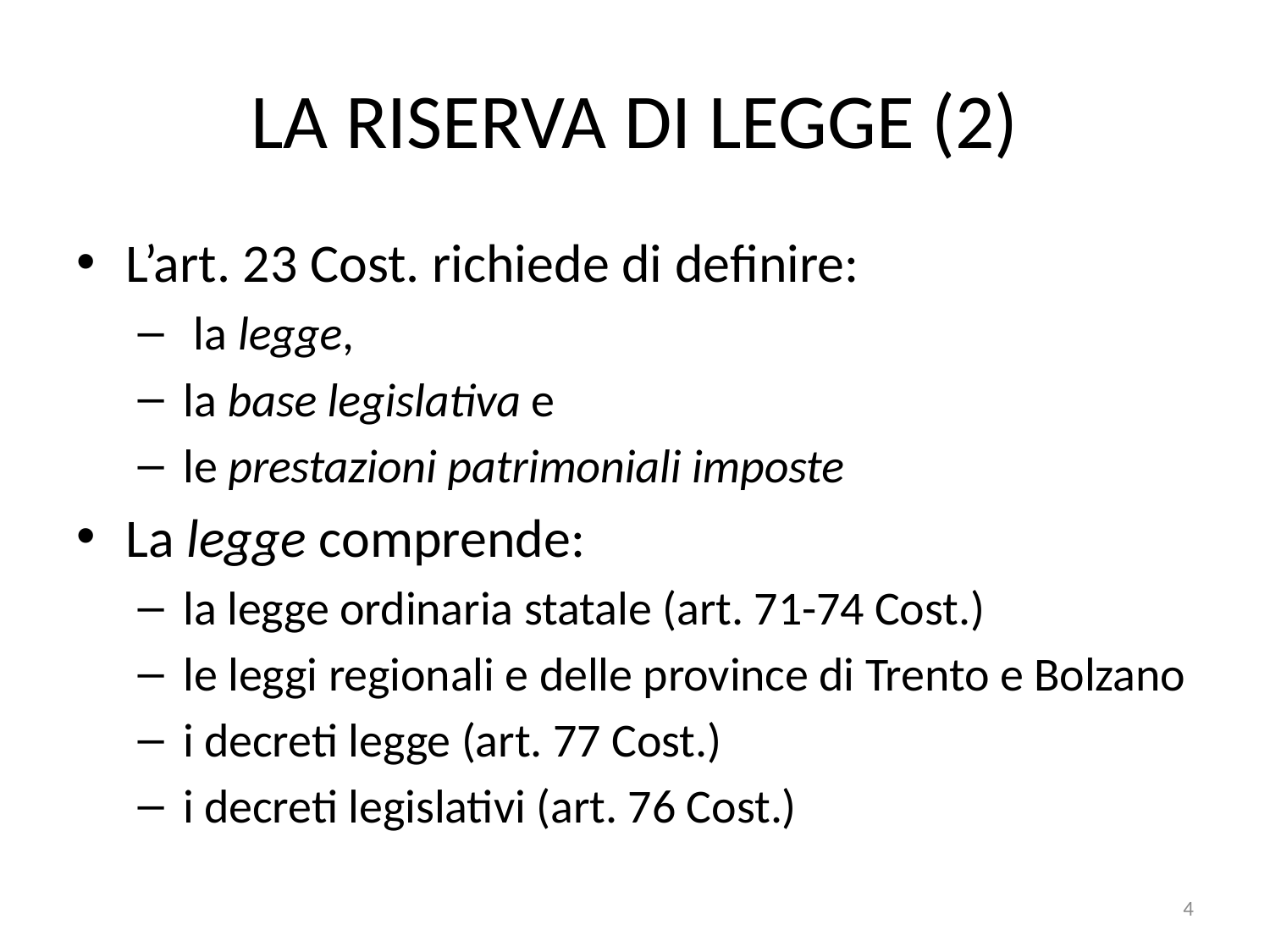

# La riserva di legge (2)
L’art. 23 Cost. richiede di definire:
 la legge,
la base legislativa e
le prestazioni patrimoniali imposte
La legge comprende:
la legge ordinaria statale (art. 71-74 Cost.)
le leggi regionali e delle province di Trento e Bolzano
i decreti legge (art. 77 Cost.)
i decreti legislativi (art. 76 Cost.)
4